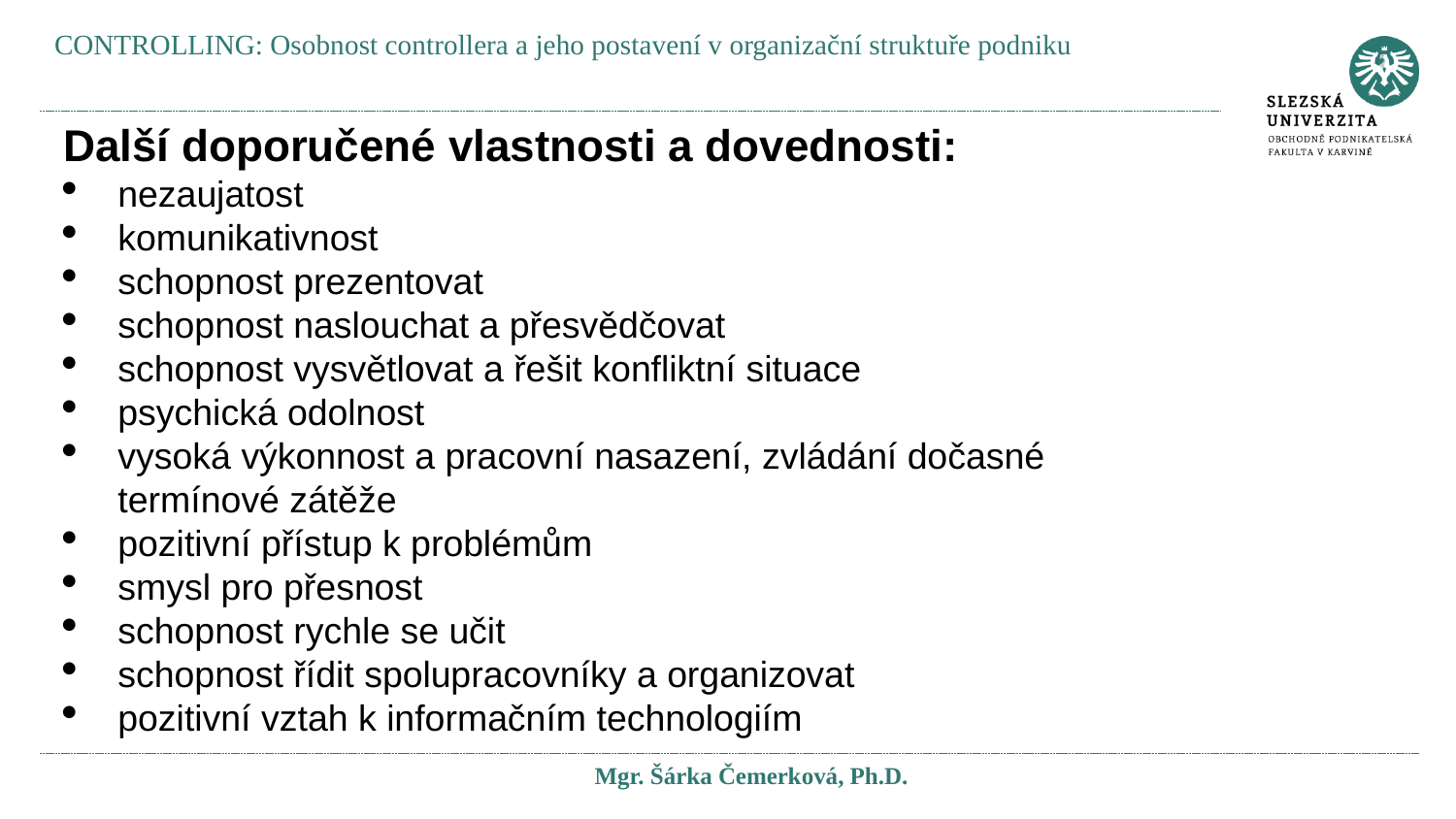

CONTROLLING: Osobnost controllera a jeho postavení v organizační struktuře podniku
Další doporučené vlastnosti a dovednosti:
nezaujatost
komunikativnost
schopnost prezentovat
schopnost naslouchat a přesvědčovat
schopnost vysvětlovat a řešit konfliktní situace
psychická odolnost
vysoká výkonnost a pracovní nasazení, zvládání dočasné termínové zátěže
pozitivní přístup k problémům
smysl pro přesnost
schopnost rychle se učit
schopnost řídit spolupracovníky a organizovat
pozitivní vztah k informačním technologiím
Mgr. Šárka Čemerková, Ph.D.